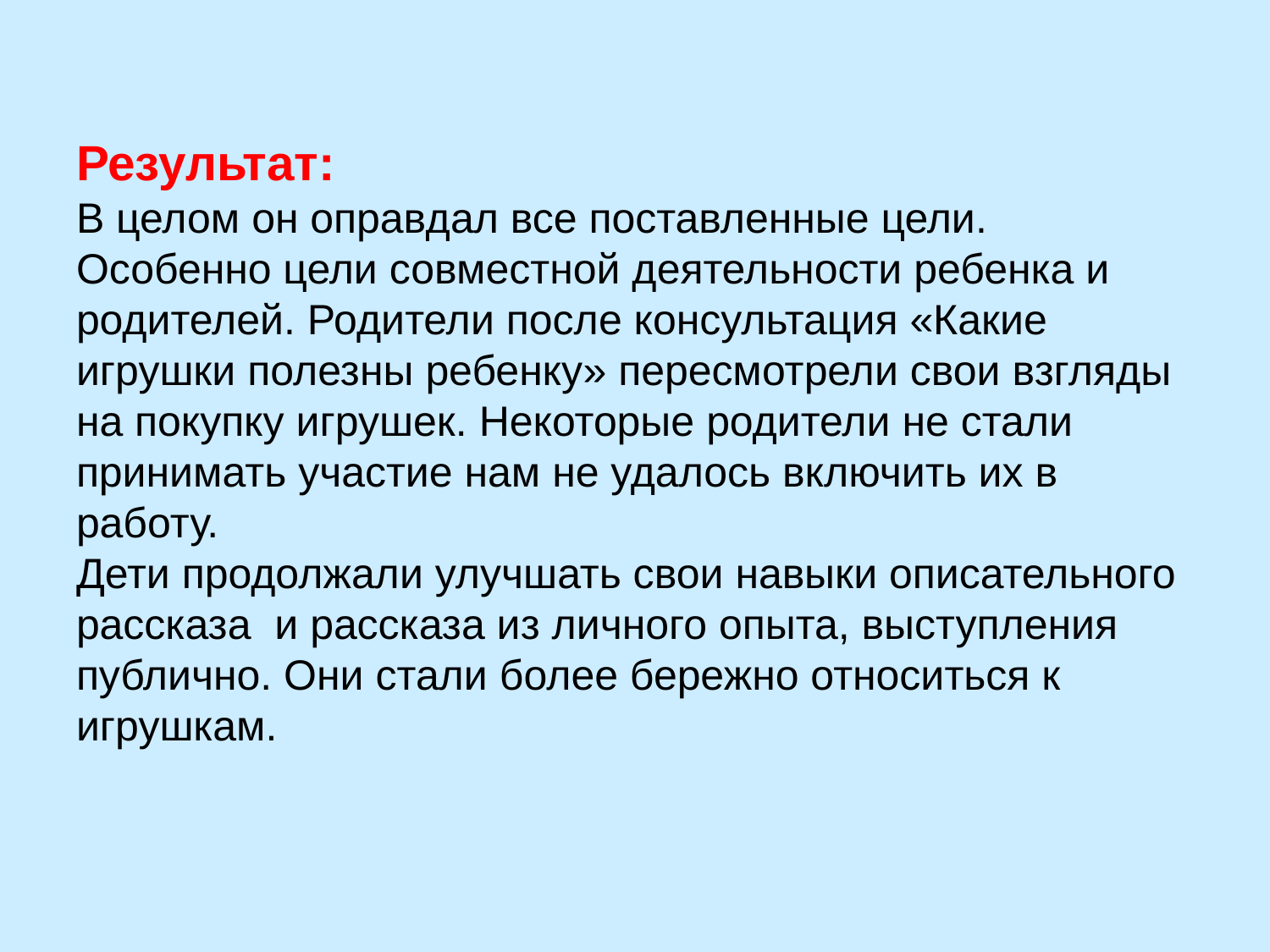

# Результат: В целом он оправдал все поставленные цели. Особенно цели совместной деятельности ребенка и родителей. Родители после консультация «Какие игрушки полезны ребенку» пересмотрели свои взгляды на покупку игрушек. Некоторые родители не стали принимать участие нам не удалось включить их в работу. Дети продолжали улучшать свои навыки описательного рассказа  и рассказа из личного опыта, выступления публично. Они стали более бережно относиться к игрушкам.